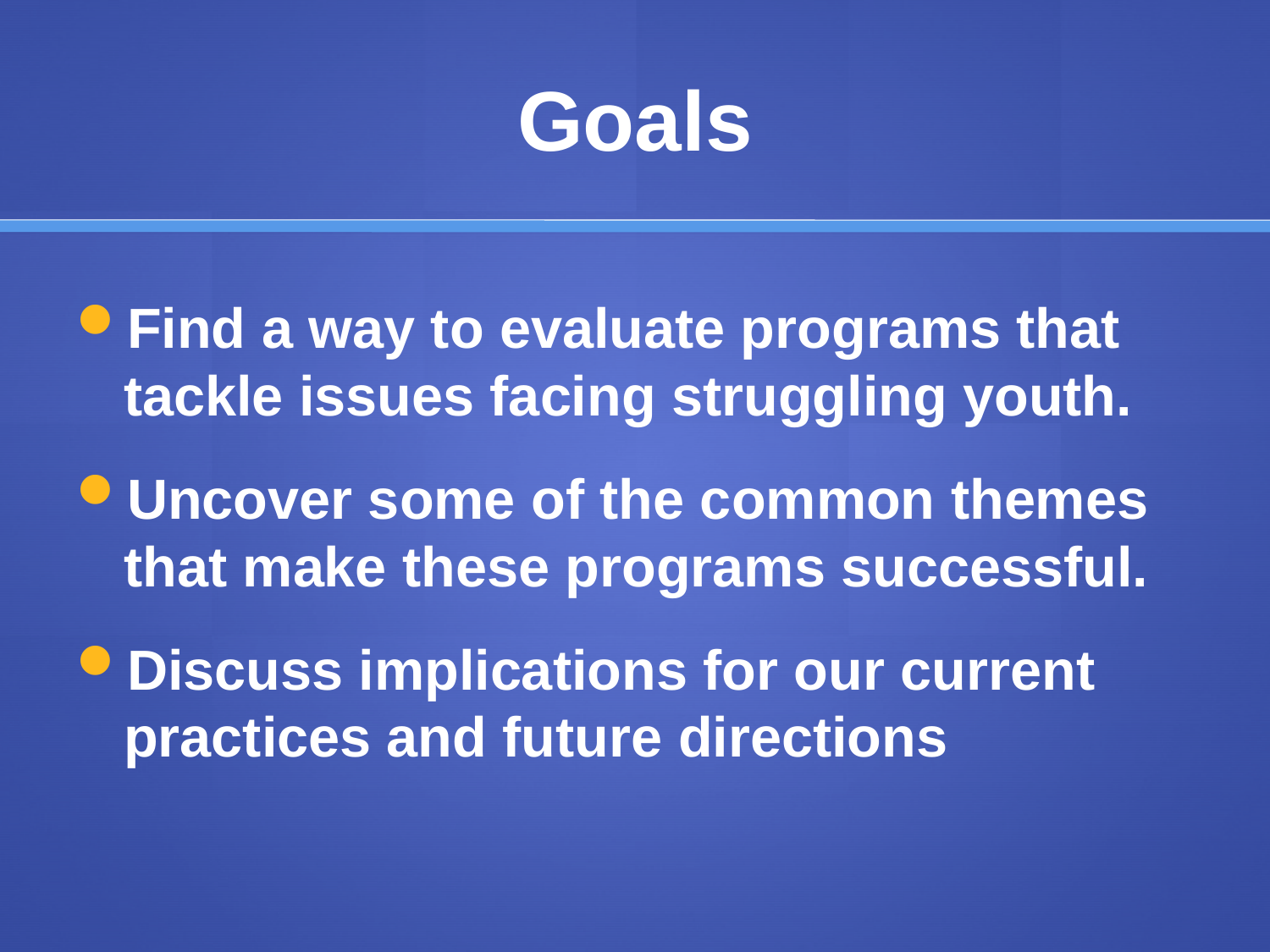

# Goals
Find a way to evaluate programs that tackle issues facing struggling youth.
Uncover some of the common themes that make these programs successful.
Discuss implications for our current practices and future directions